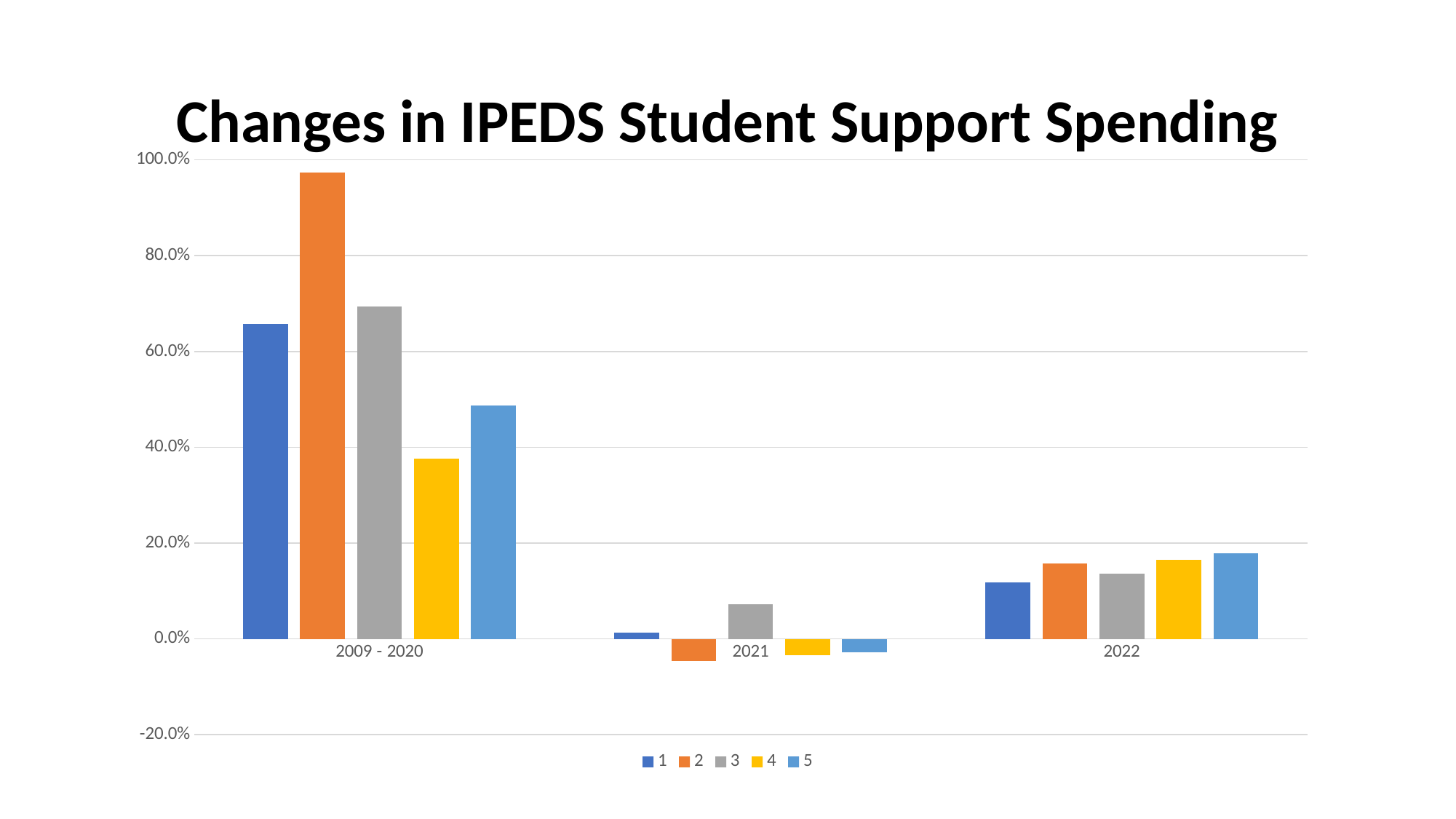

# Changes in IPEDS Student Support Spending

### Chart

| Category | 1 | 2 | 3 | 4 | 5 |
|---|---|---|---|---|---|
| 2009 - 2020 | 0.6575192096597147 | 0.9739413680781759 | 0.6936936936936937 | 0.37572254335260125 | 0.4870395634379263 |
| 2021 | 0.013245033112582849 | -0.04620462046204632 | 0.07180851063829774 | -0.03361344537815125 | -0.02752293577981657 |
| 2022 | 0.11764705882352944 | 0.1574394463667821 | 0.1364764267990075 | 0.16521739130434776 | 0.179245283018868 |